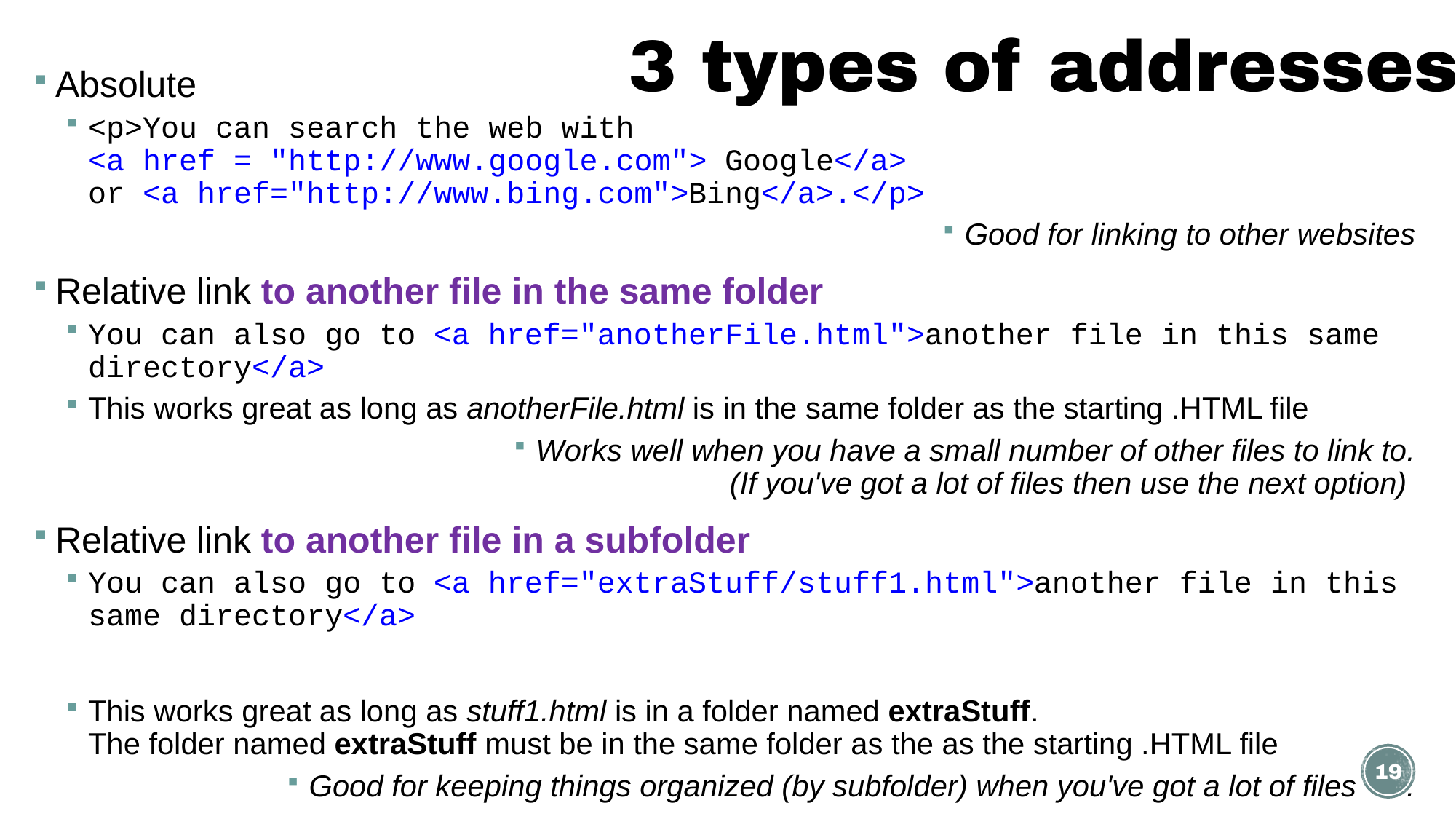

# 3 types of addresses
Absolute
<p>You can search the web with
<a href = "http://www.google.com"> Google</a>
or <a href="http://www.bing.com">Bing</a>.</p>
Good for linking to other websites
Relative link to another file in the same folder
You can also go to <a href="anotherFile.html">another file in this same directory</a>
This works great as long as anotherFile.html is in the same folder as the starting .HTML file
Works well when you have a small number of other files to link to.
(If you've got a lot of files then use the next option)
Relative link to another file in a subfolder
You can also go to <a href="extraStuff/stuff1.html">another file in this same directory</a>

This works great as long as stuff1.html is in a folder named extraStuff.
The folder named extraStuff must be in the same folder as the as the starting .HTML file
Good for keeping things organized (by subfolder) when you've got a lot of files      .
19